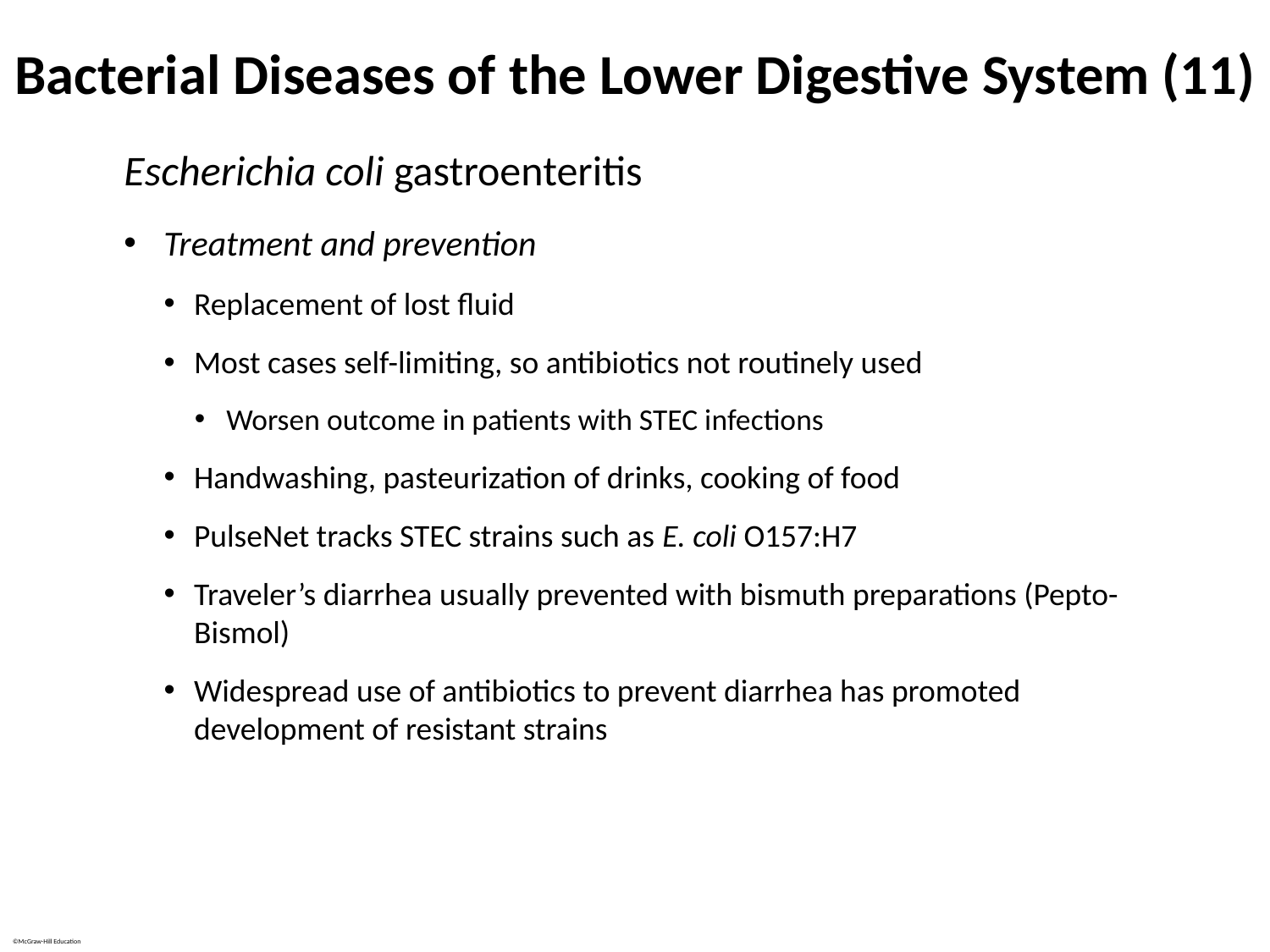

# Bacterial Diseases of the Lower Digestive System (11)
Escherichia coli gastroenteritis
Treatment and prevention
Replacement of lost fluid
Most cases self-limiting, so antibiotics not routinely used
Worsen outcome in patients with STEC infections
Handwashing, pasteurization of drinks, cooking of food
PulseNet tracks STEC strains such as E. coli O157:H7
Traveler’s diarrhea usually prevented with bismuth preparations (Pepto-Bismol)
Widespread use of antibiotics to prevent diarrhea has promoted development of resistant strains